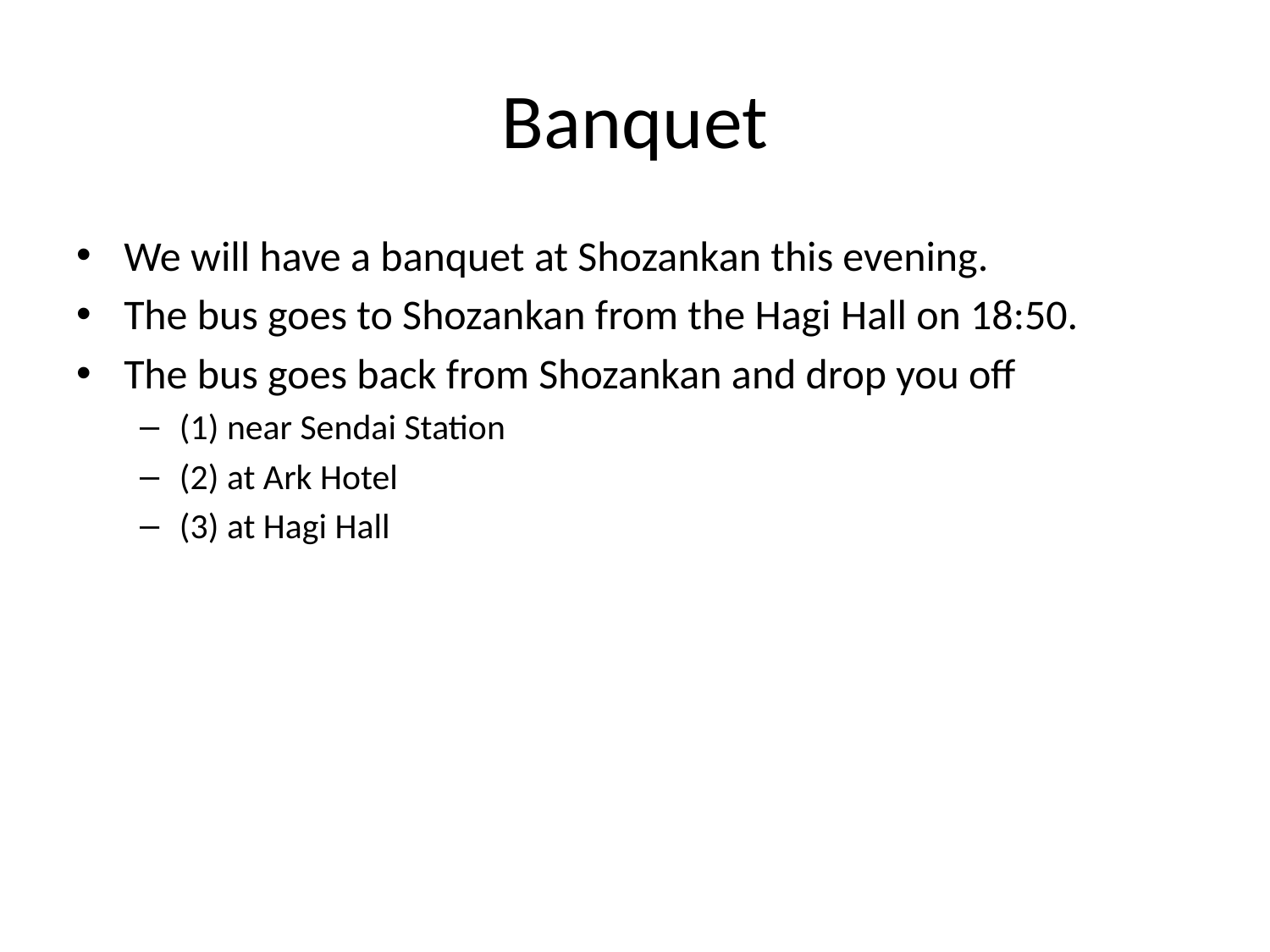

# Banquet
We will have a banquet at Shozankan this evening.
The bus goes to Shozankan from the Hagi Hall on 18:50.
The bus goes back from Shozankan and drop you off
(1) near Sendai Station
(2) at Ark Hotel
(3) at Hagi Hall